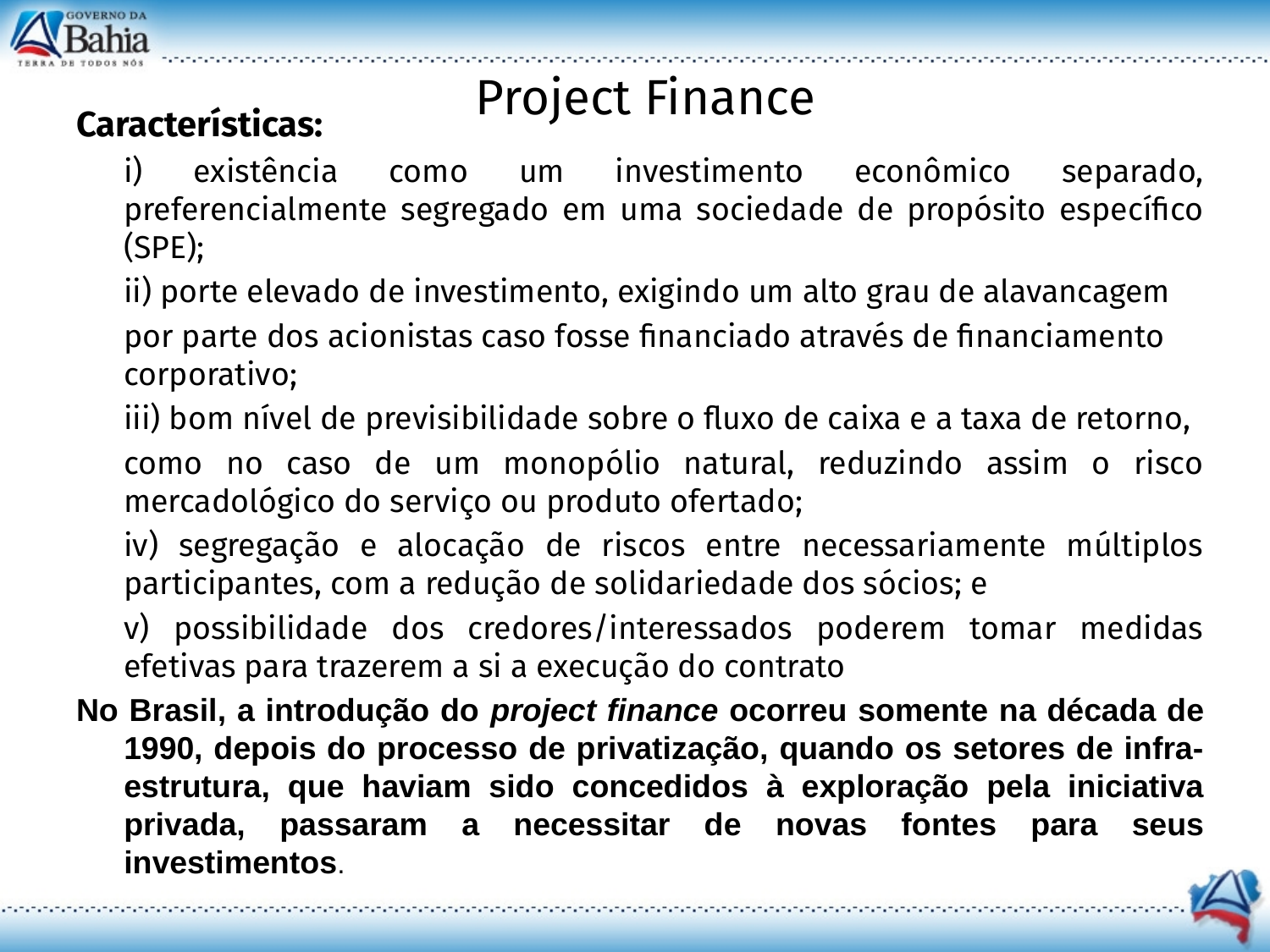

# Project Finance
Características:
	i) existência como um investimento econômico separado, preferencialmente segregado em uma sociedade de propósito específico (SPE);
	ii) porte elevado de investimento, exigindo um alto grau de alavancagem
	por parte dos acionistas caso fosse financiado através de financiamento corporativo;
	iii) bom nível de previsibilidade sobre o fluxo de caixa e a taxa de retorno,
	como no caso de um monopólio natural, reduzindo assim o risco mercadológico do serviço ou produto ofertado;
	iv) segregação e alocação de riscos entre necessariamente múltiplos participantes, com a redução de solidariedade dos sócios; e
	v) possibilidade dos credores/interessados poderem tomar medidas efetivas para trazerem a si a execução do contrato
No Brasil, a introdução do project finance ocorreu somente na década de 1990, depois do processo de privatização, quando os setores de infra-estrutura, que haviam sido concedidos à exploração pela iniciativa privada, passaram a necessitar de novas fontes para seus investimentos.